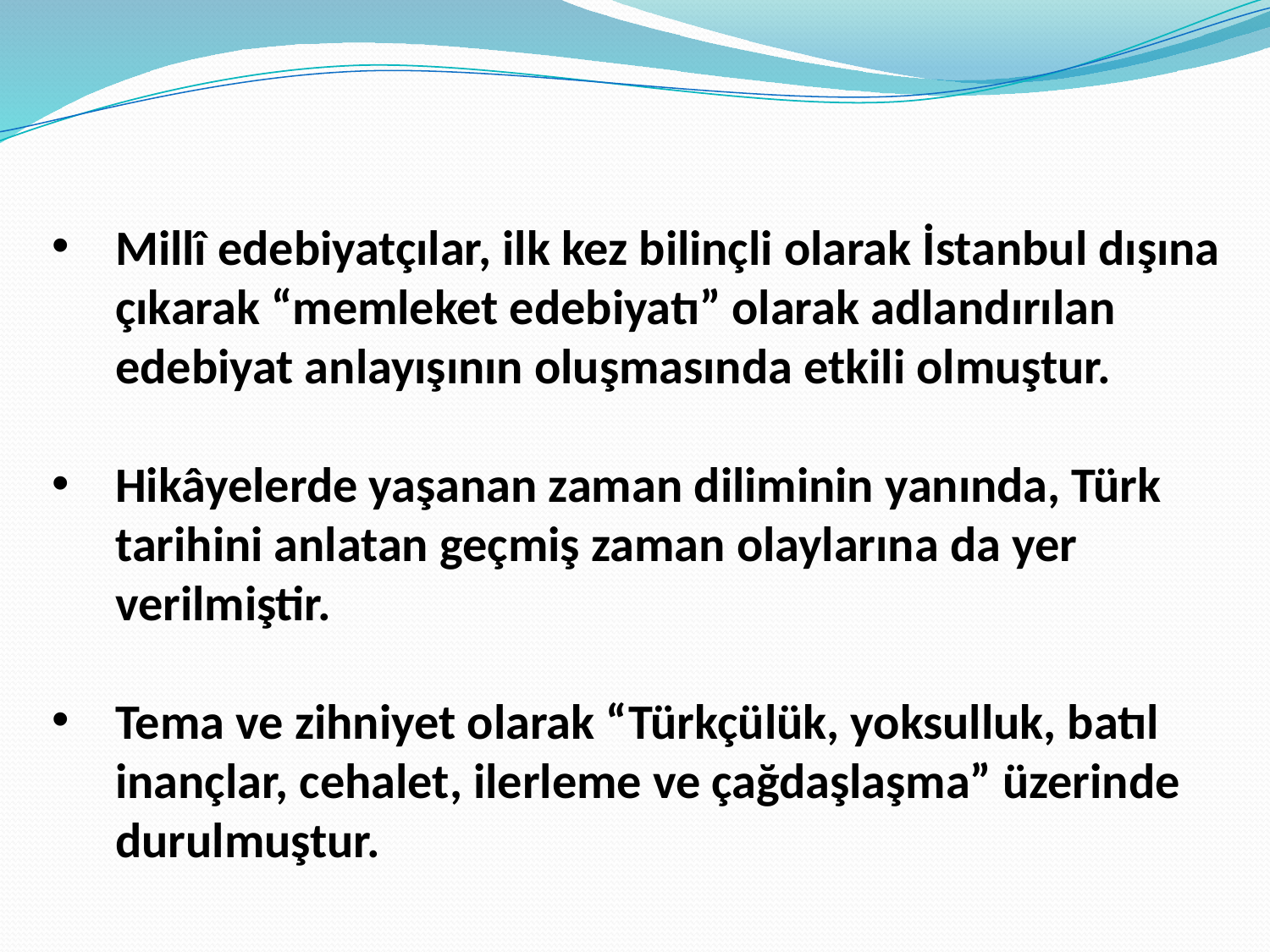

Millî edebiyatçılar, ilk kez bilinçli olarak İstanbul dışına çıkarak “memleket edebiyatı” olarak adlandırılan edebiyat anlayışının oluşmasında etkili olmuştur.

Hikâyelerde yaşanan zaman diliminin yanında, Türk tarihini anlatan geçmiş zaman olaylarına da yer verilmiştir.

Tema ve zihniyet olarak “Türkçülük, yoksulluk, batıl inançlar, cehalet, ilerleme ve çağdaşlaşma” üzerinde durulmuştur.